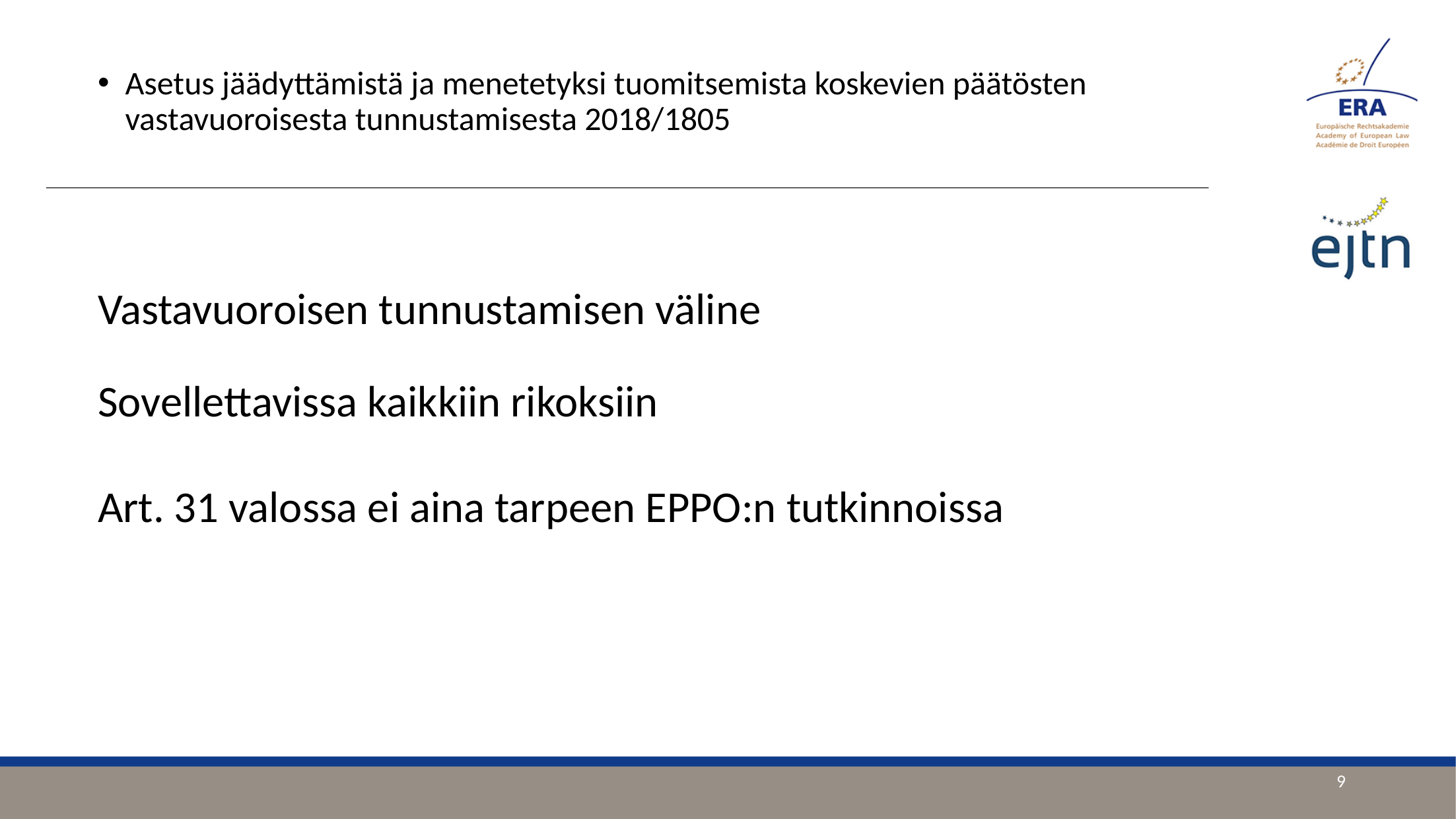

Asetus jäädyttämistä ja menetetyksi tuomitsemista koskevien päätösten vastavuoroisesta tunnustamisesta 2018/1805

Vastavuoroisen tunnustamisen väline

Sovellettavissa kaikkiin rikoksiin

Art. 31 valossa ei aina tarpeen EPPO:n tutkinnoissa

9